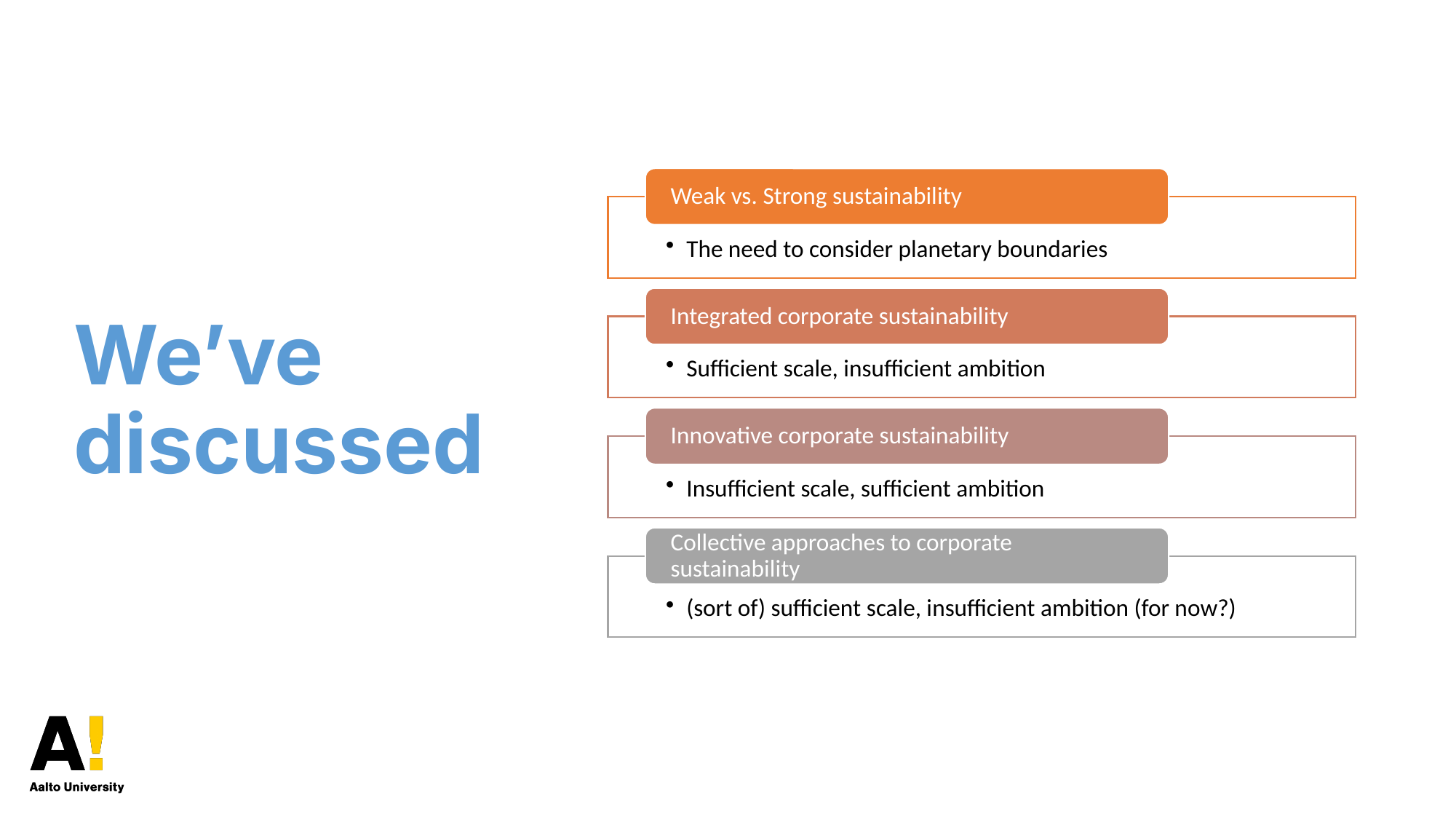

# We’ve discussed
The need to consider planetary boundaries
Weak vs. Strong sustainability
Sufficient scale, insufficient ambition
Integrated corporate sustainability
Insufficient scale, sufficient ambition
Innovative corporate sustainability
(sort of) sufficient scale, insufficient ambition (for now?)
Collective approaches to corporate sustainability